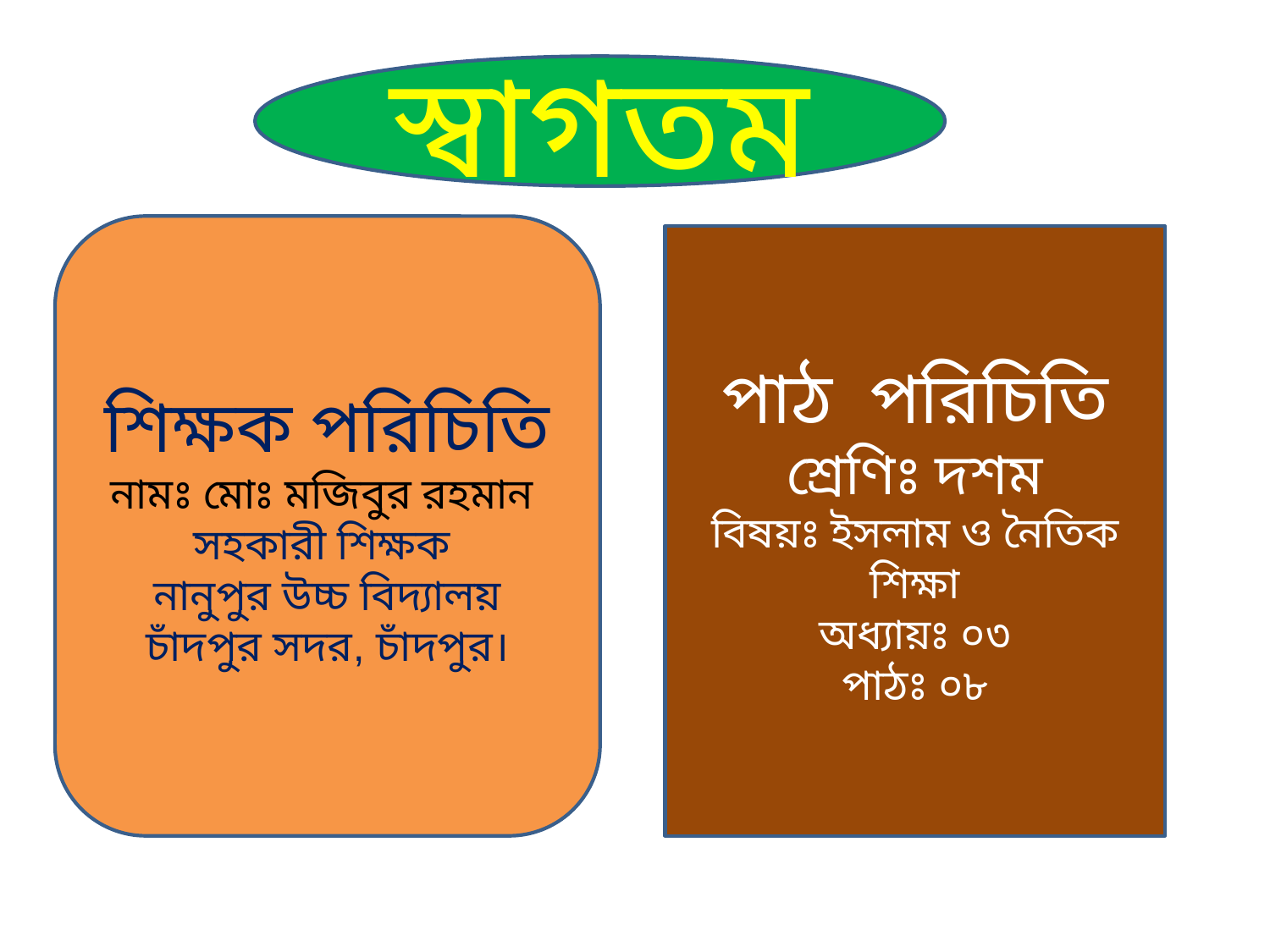

#
স্বাগতম
শিক্ষক পরিচিতি
নামঃ মোঃ মজিবুর রহমান
সহকারী শিক্ষক
নানুপুর ‍উচ্চ বিদ্যালয়
চাঁদপুর সদর, চাঁদপুর।

পাঠ  পরিচিতি
শ্রেণিঃ দশম
বিষয়ঃ ইসলাম ও নৈতিক শিক্ষা
অধ্যায়ঃ ০৩
পাঠঃ ০৮